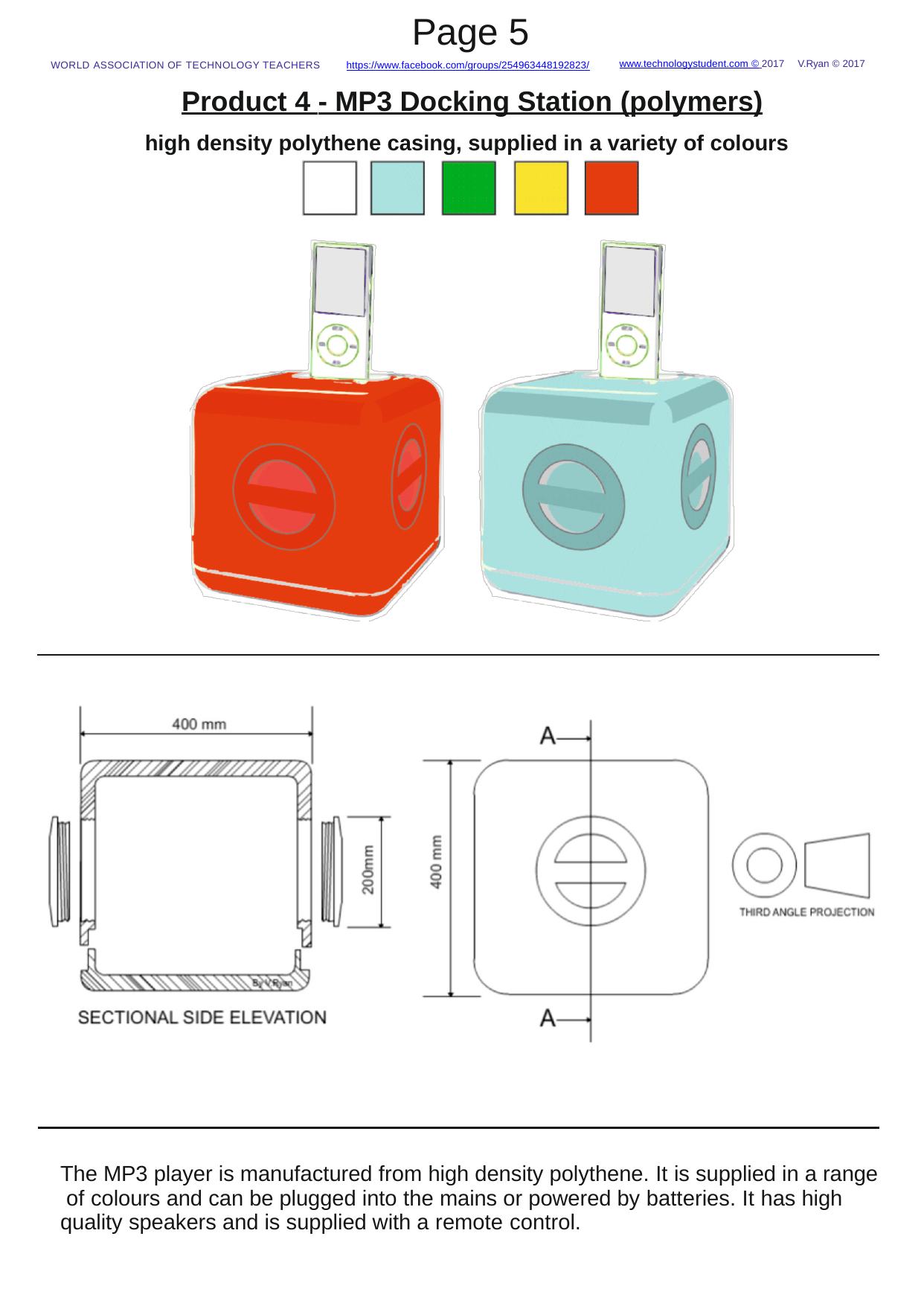

# Page 5
V.Ryan © 2017
www.technologystudent.com © 2017
WORLD ASSOCIATION OF TECHNOLOGY TEACHERS	https://www.facebook.com/groups/254963448192823/
Product 4 - MP3 Docking Station (polymers)
high density polythene casing, supplied in a variety of colours

The MP3 player is manufactured from high density polythene. It is supplied in a range  of colours and can be plugged into the mains or powered by batteries. It has high  quality speakers and is supplied with a remote control.